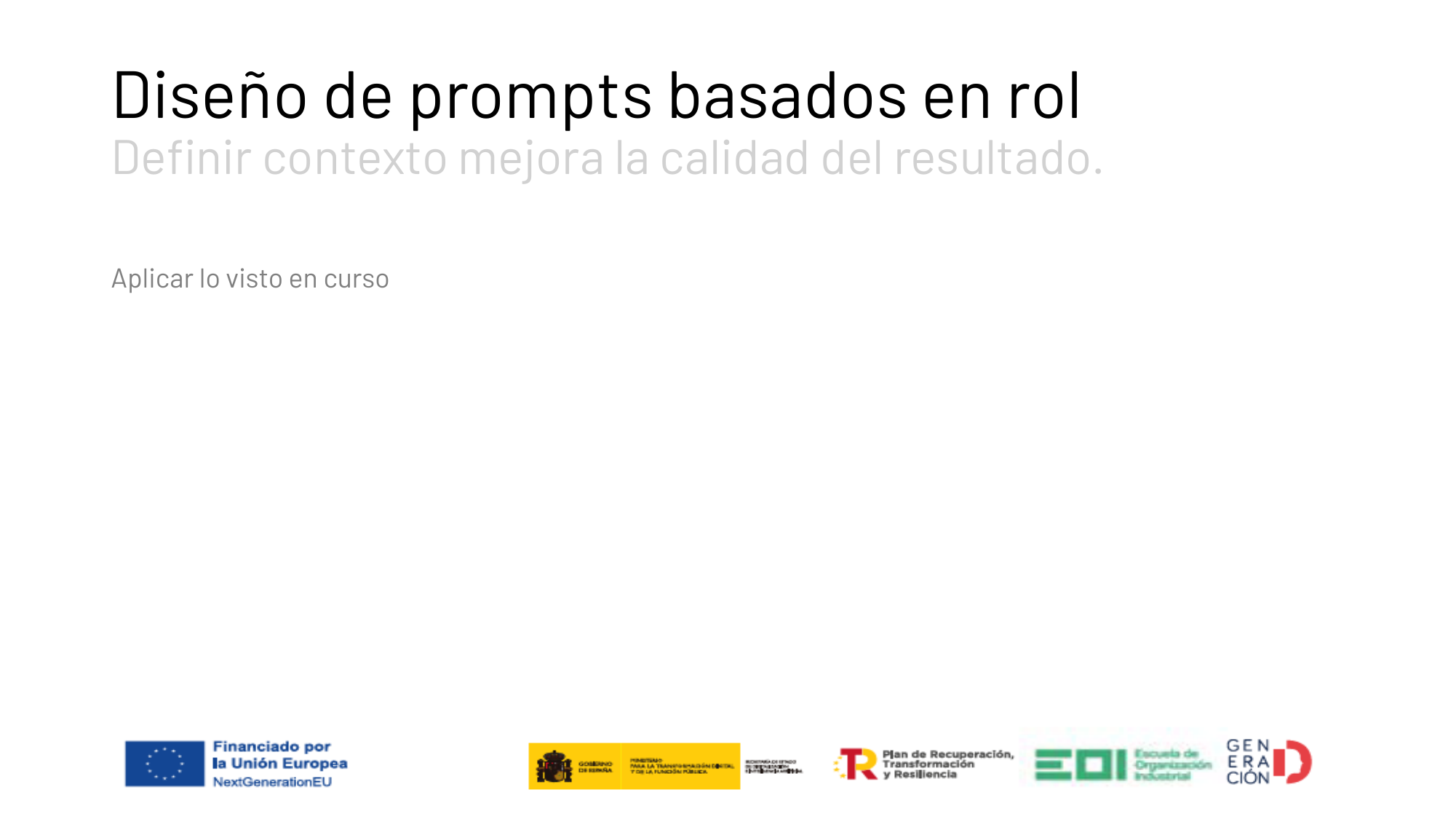

# Diseño de prompts basados en rol Definir contexto mejora la calidad del resultado.
Aplicar lo visto en curso